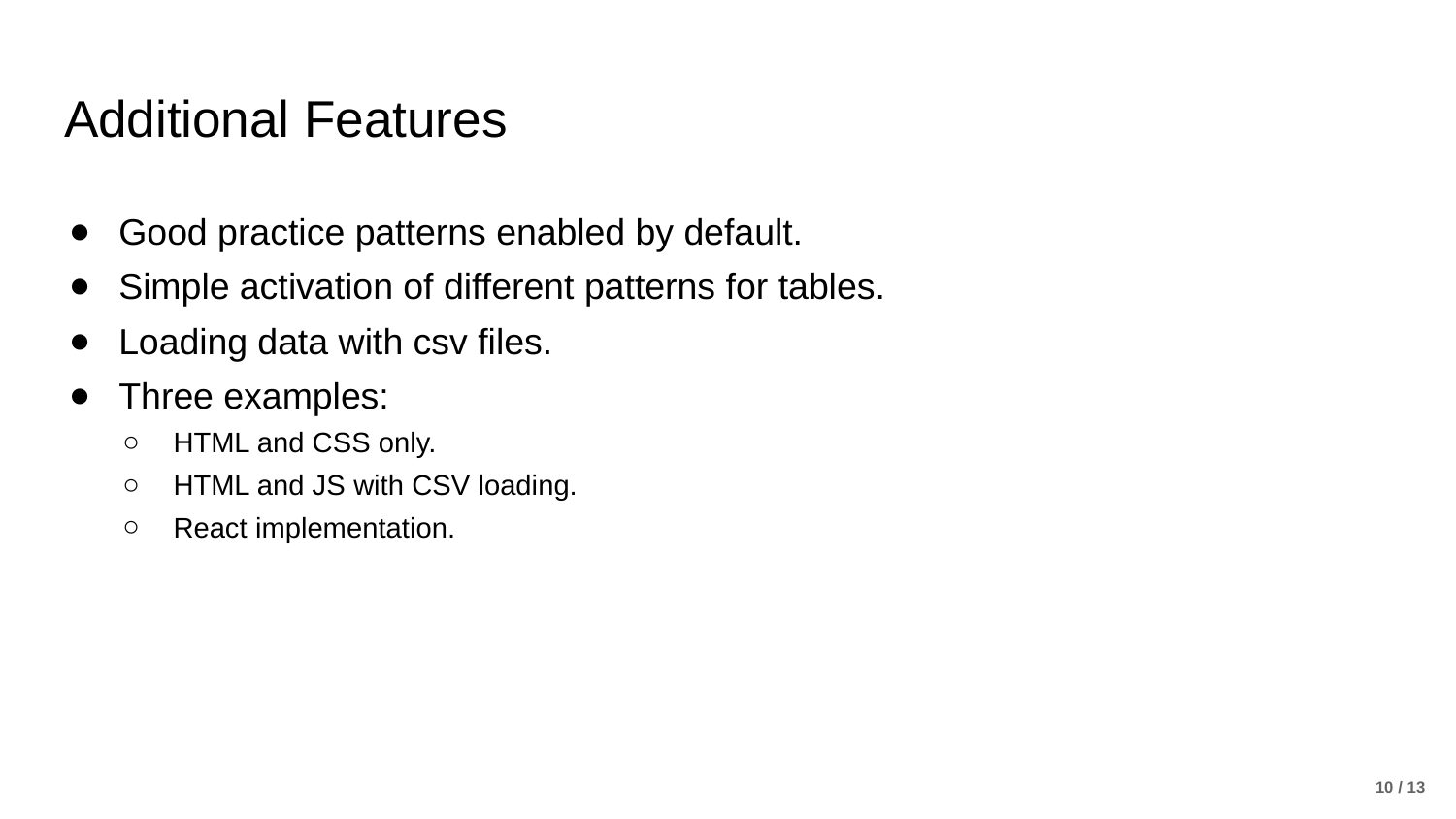

# Additional Features
Good practice patterns enabled by default.
Simple activation of different patterns for tables.
Loading data with csv files.
Three examples:
HTML and CSS only.
HTML and JS with CSV loading.
React implementation.

10 / 13